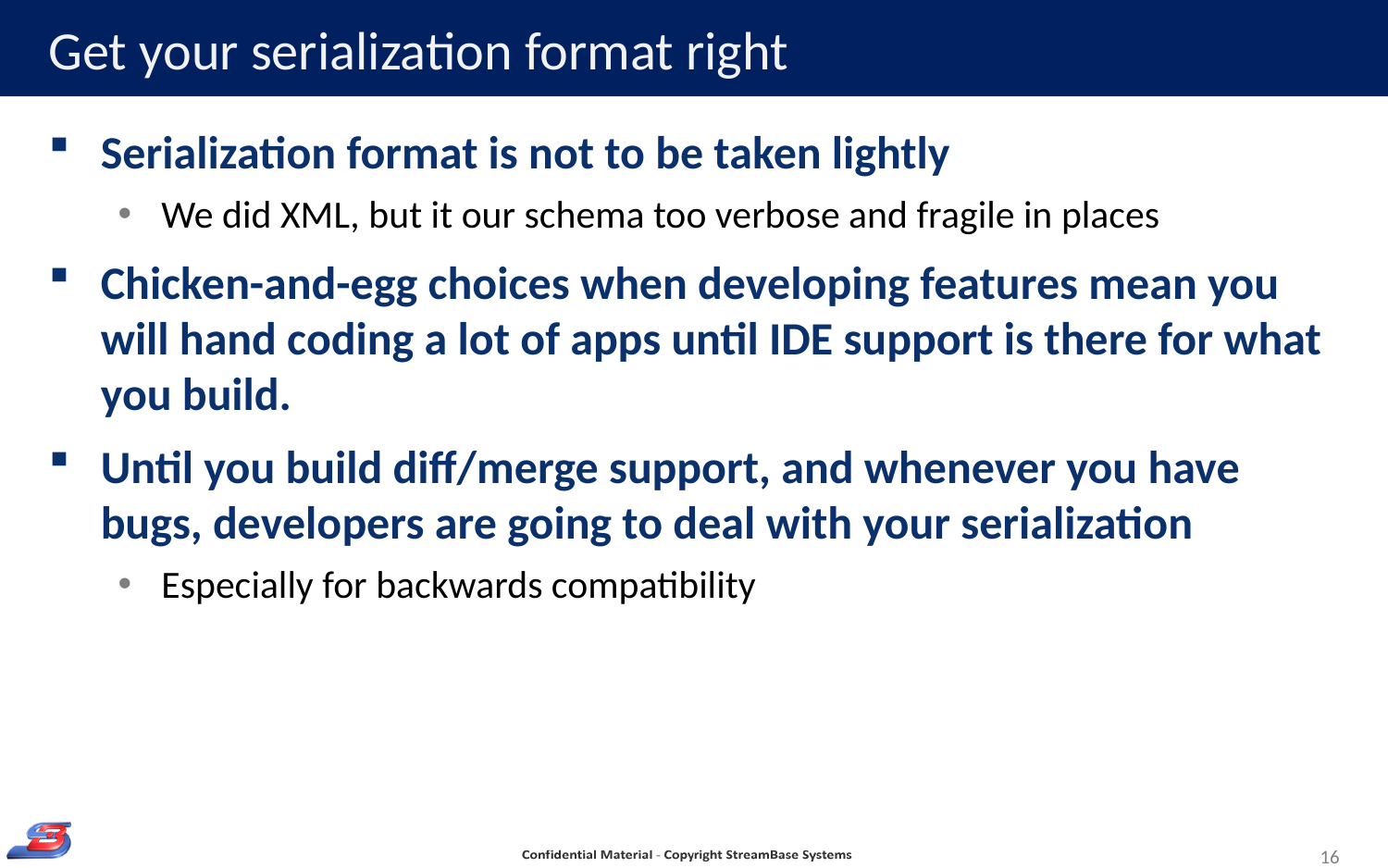

# Get your serialization format right
Serialization format is not to be taken lightly
We did XML, but it our schema too verbose and fragile in places
Chicken-and-egg choices when developing features mean you will hand coding a lot of apps until IDE support is there for what you build.
Until you build diff/merge support, and whenever you have bugs, developers are going to deal with your serialization
Especially for backwards compatibility